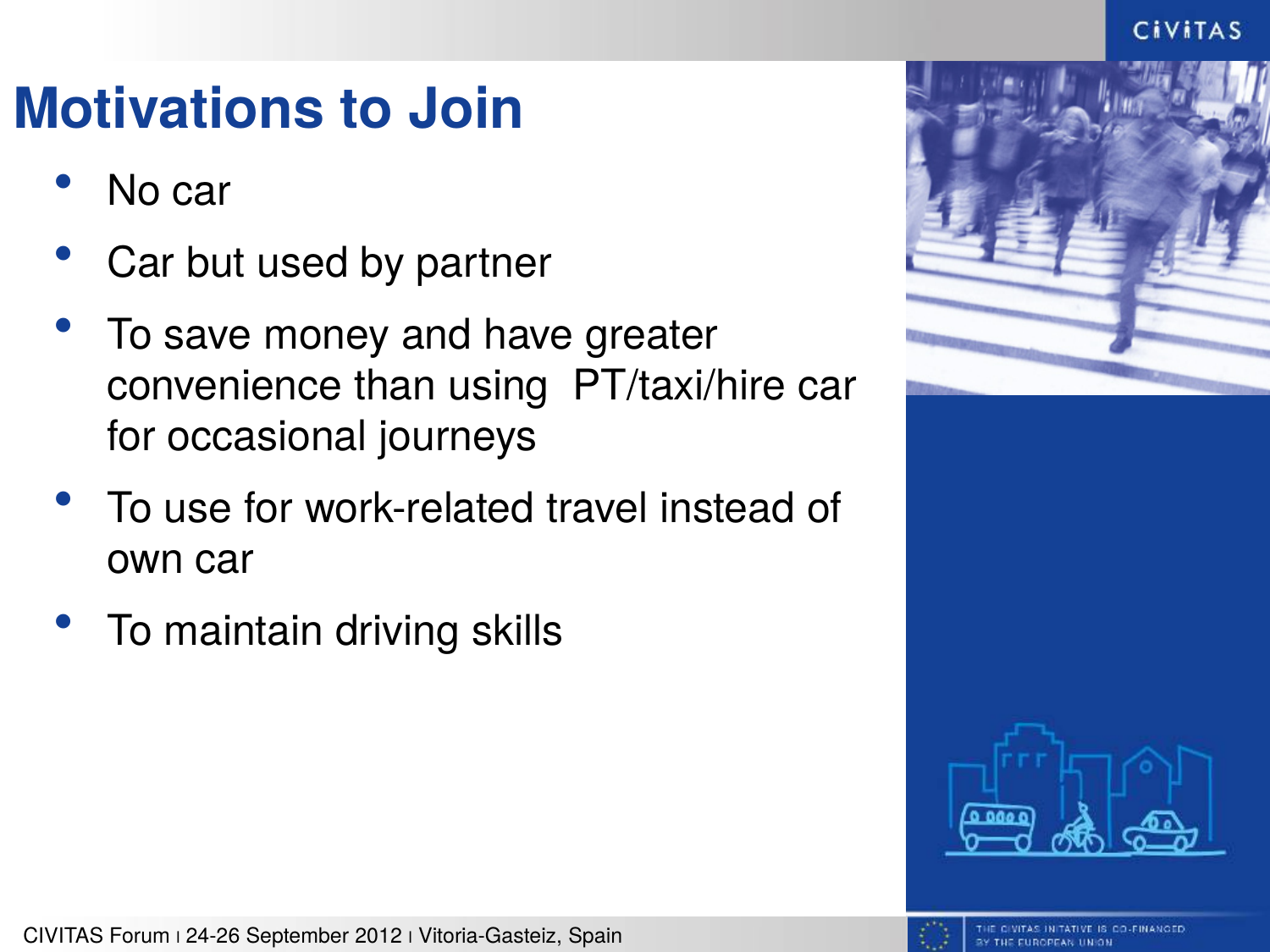

# Motivations to Join
No car
Car but used by partner
To save money and have greater convenience than using  PT/taxi/hire car for occasional journeys
To use for work-related travel instead of own car
To maintain driving skills

CIVITAS Forum l 24-26 September 2012 l Vitoria-Gasteiz, Spain